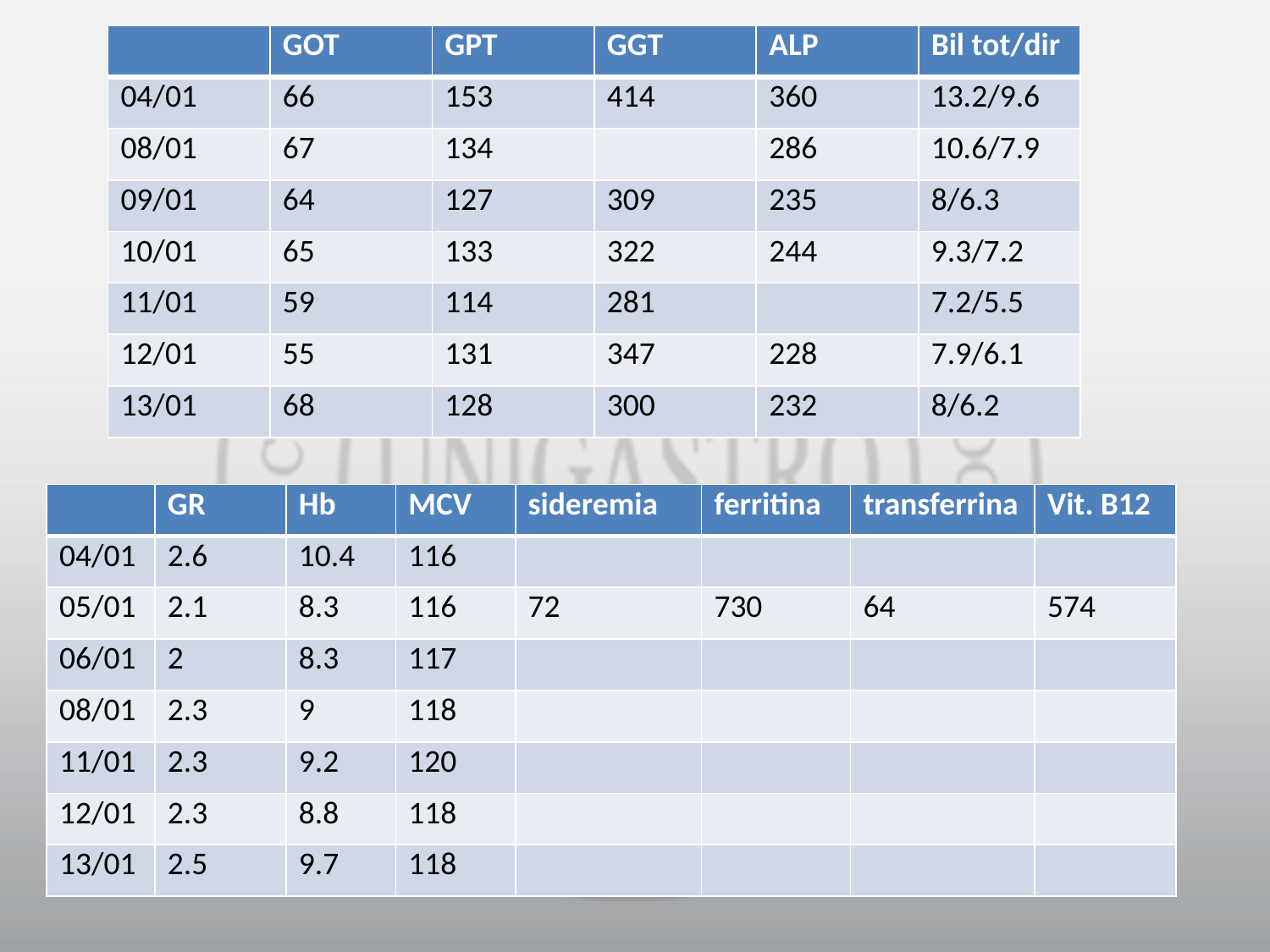

|  | GOT | GPT | GGT | ALP | Bil tot/dir |
| --- | --- | --- | --- | --- | --- |
| 04/01 | 66 | 153 | 414 | 360 | 13.2/9.6 |
| 08/01 | 67 | 134 |  | 286 | 10.6/7.9 |
| 09/01 | 64 | 127 | 309 | 235 | 8/6.3 |
| 10/01 | 65 | 133 | 322 | 244 | 9.3/7.2 |
| 11/01 | 59 | 114 | 281 |  | 7.2/5.5 |
| 12/01 | 55 | 131 | 347 | 228 | 7.9/6.1 |
| 13/01 | 68 | 128 | 300 | 232 | 8/6.2 |
|  | GR | Hb | MCV | sideremia | ferritina | transferrina | Vit. B12 |
| --- | --- | --- | --- | --- | --- | --- | --- |
| 04/01 | 2.6 | 10.4 | 116 |  |  |  |  |
| 05/01 | 2.1 | 8.3 | 116 | 72 | 730 | 64 | 574 |
| 06/01 | 2 | 8.3 | 117 |  |  |  |  |
| 08/01 | 2.3 | 9 | 118 |  |  |  |  |
| 11/01 | 2.3 | 9.2 | 120 |  |  |  |  |
| 12/01 | 2.3 | 8.8 | 118 |  |  |  |  |
| 13/01 | 2.5 | 9.7 | 118 |  |  |  |  |